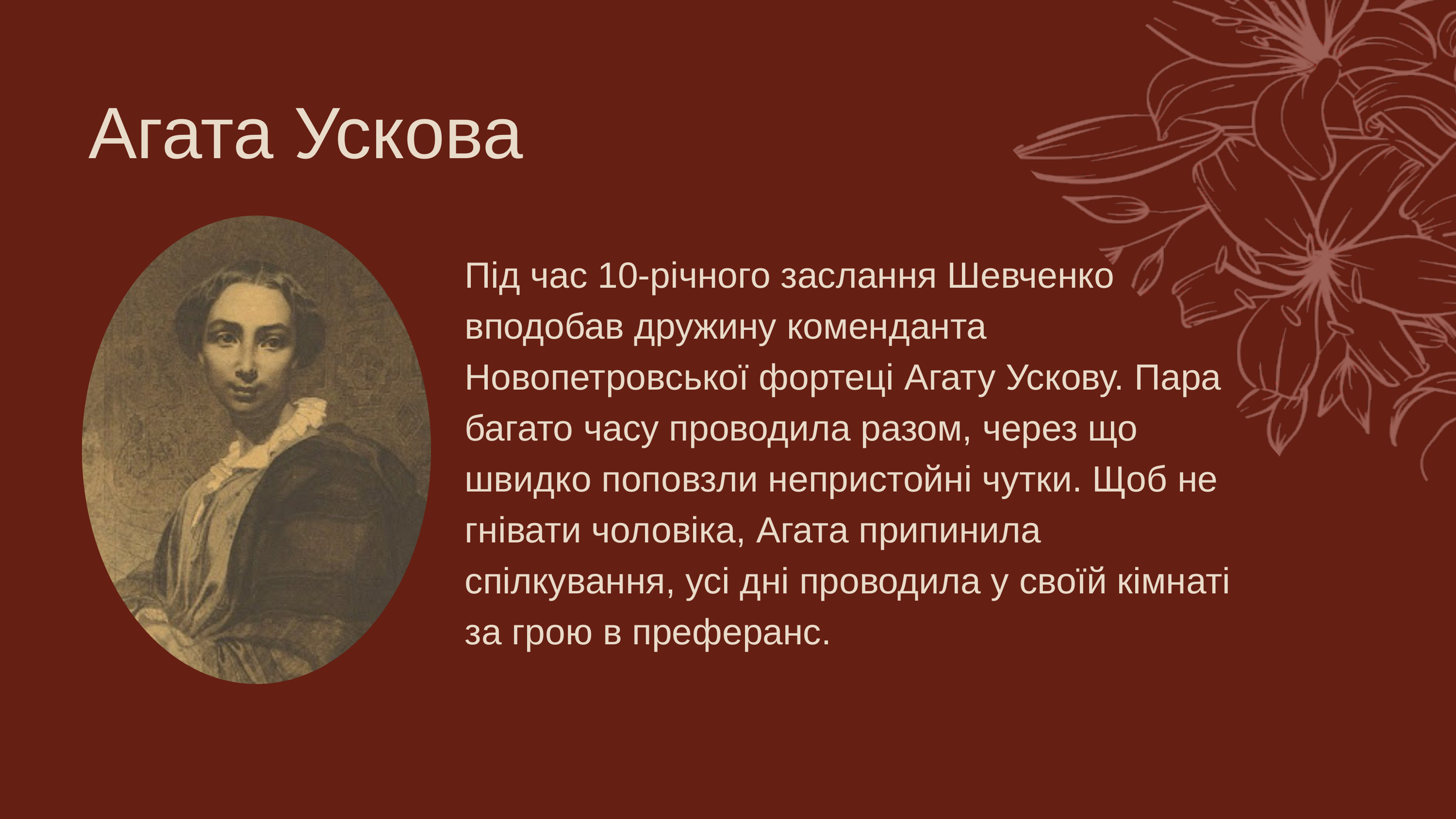

Агата Ускова

Під час 10-річного заслання Шевченко вподобав дружину коменданта Новопетровської фортеці Агату Ускову. Пара багато часу проводила разом, через що швидко поповзли непристойні чутки. Щоб не гнівати чоловіка, Агата припинила спілкування, усі дні проводила у своїй кімнаті за грою в преферанс.